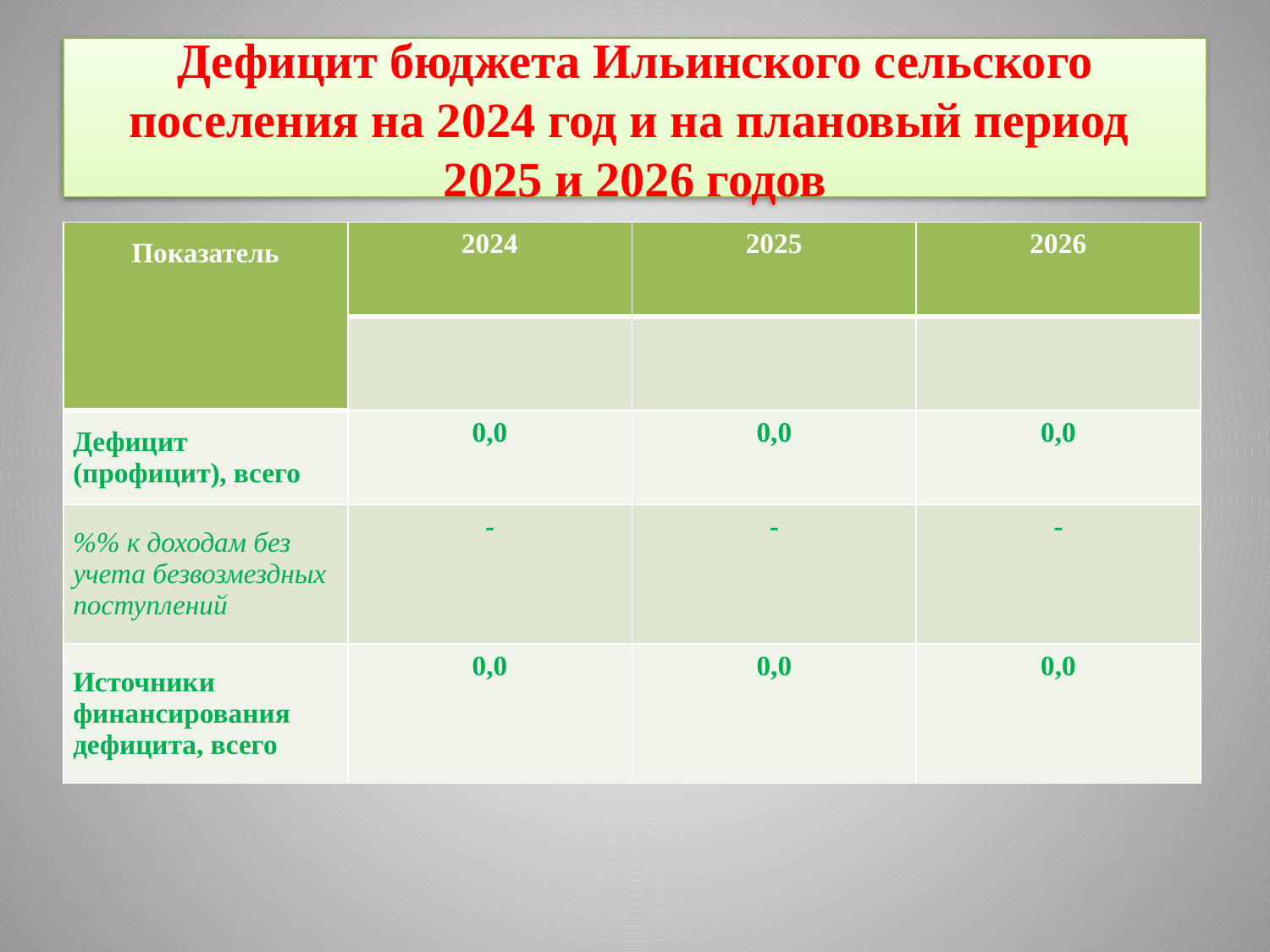

# Дефицит бюджета Ильинского сельского поселения на 2024 год и на плановый период 2025 и 2026 годов
| Показатель | 2024 | 2025 | 2026 |
| --- | --- | --- | --- |
|  |  |  |  |
| Дефицит (профицит), всего | 0,0 | 0,0 | 0,0 |
| %% к доходам без учета безвозмездных поступлений | - | - | - |
| Источники финансирования дефицита, всего | 0,0 | 0,0 | 0,0 |